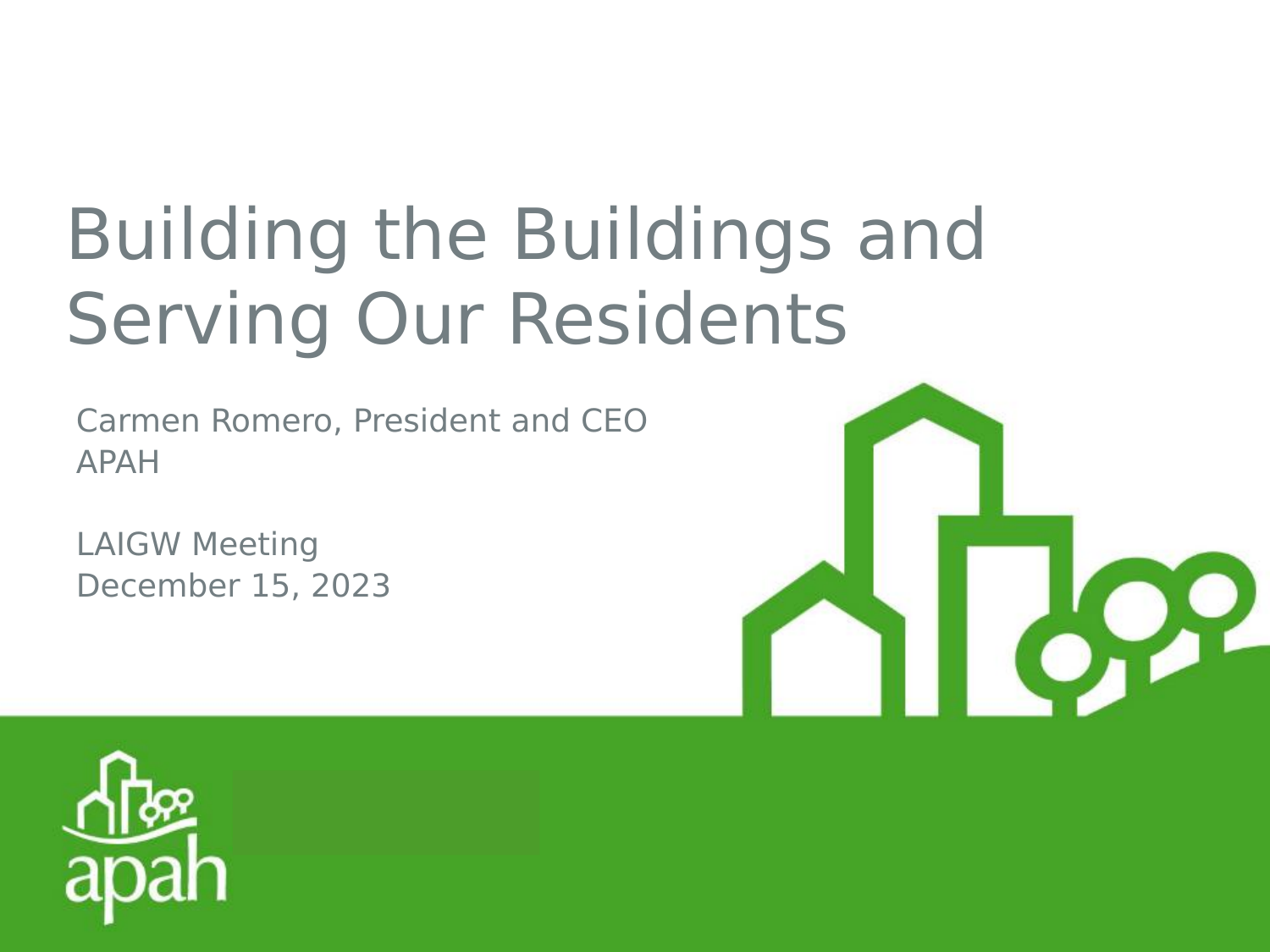

Building the Buildings and Serving Our Residents
Carmen Romero, President and CEO
APAH

LAIGW Meeting
December 15, 2023